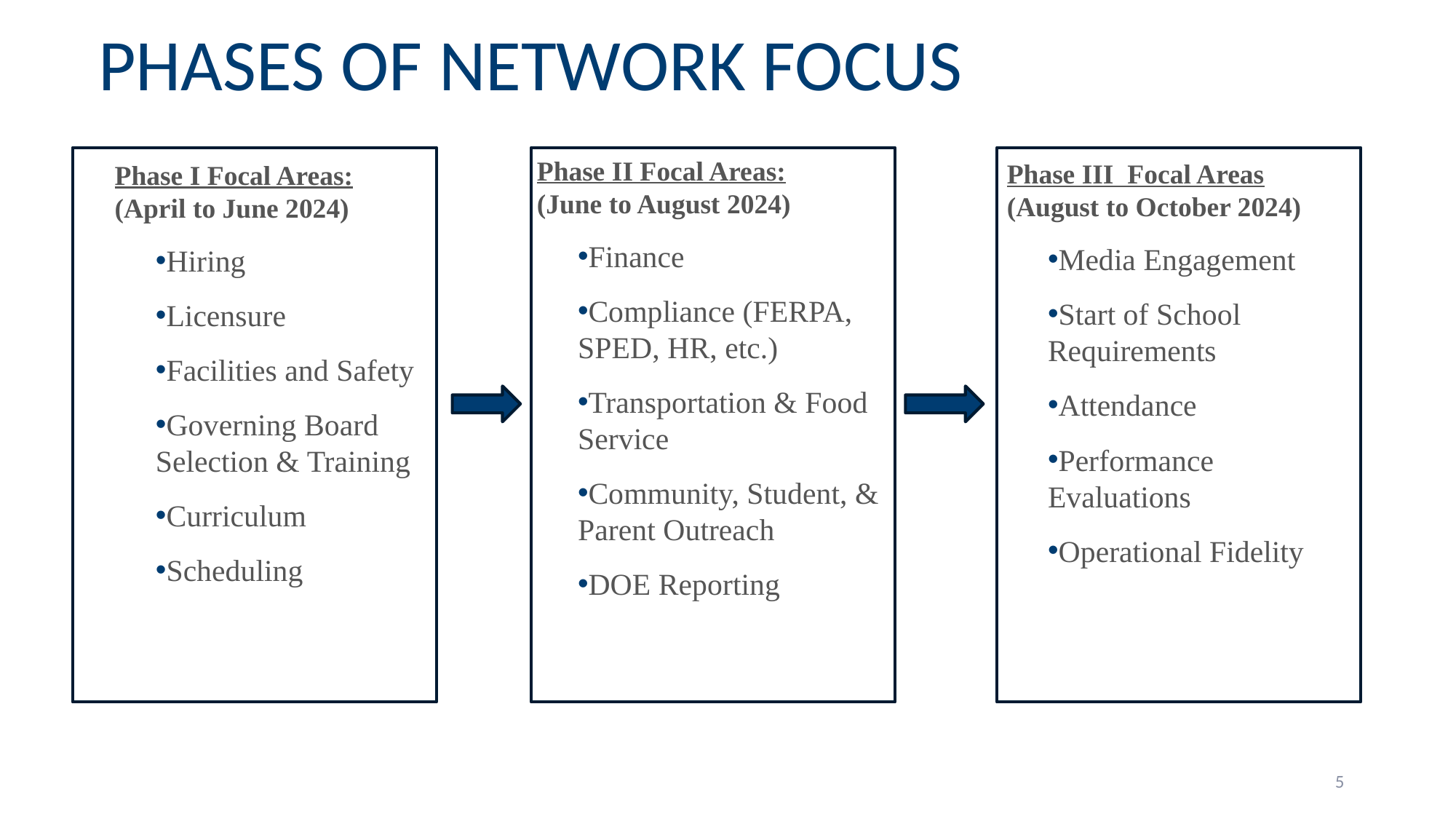

# Phases of Network Focus

Phase II Focal Areas:
(June to August 2024)
Finance
Compliance (FERPA, SPED, HR, etc.)
Transportation & Food Service
Community, Student, & Parent Outreach
DOE Reporting
Phase III  Focal Areas
(August to October 2024)
Media Engagement
Start of School Requirements
Attendance
Performance Evaluations
Operational Fidelity
Phase I Focal Areas:
(April to June 2024)
Hiring
Licensure
Facilities and Safety
Governing Board Selection & Training
Curriculum
Scheduling

5